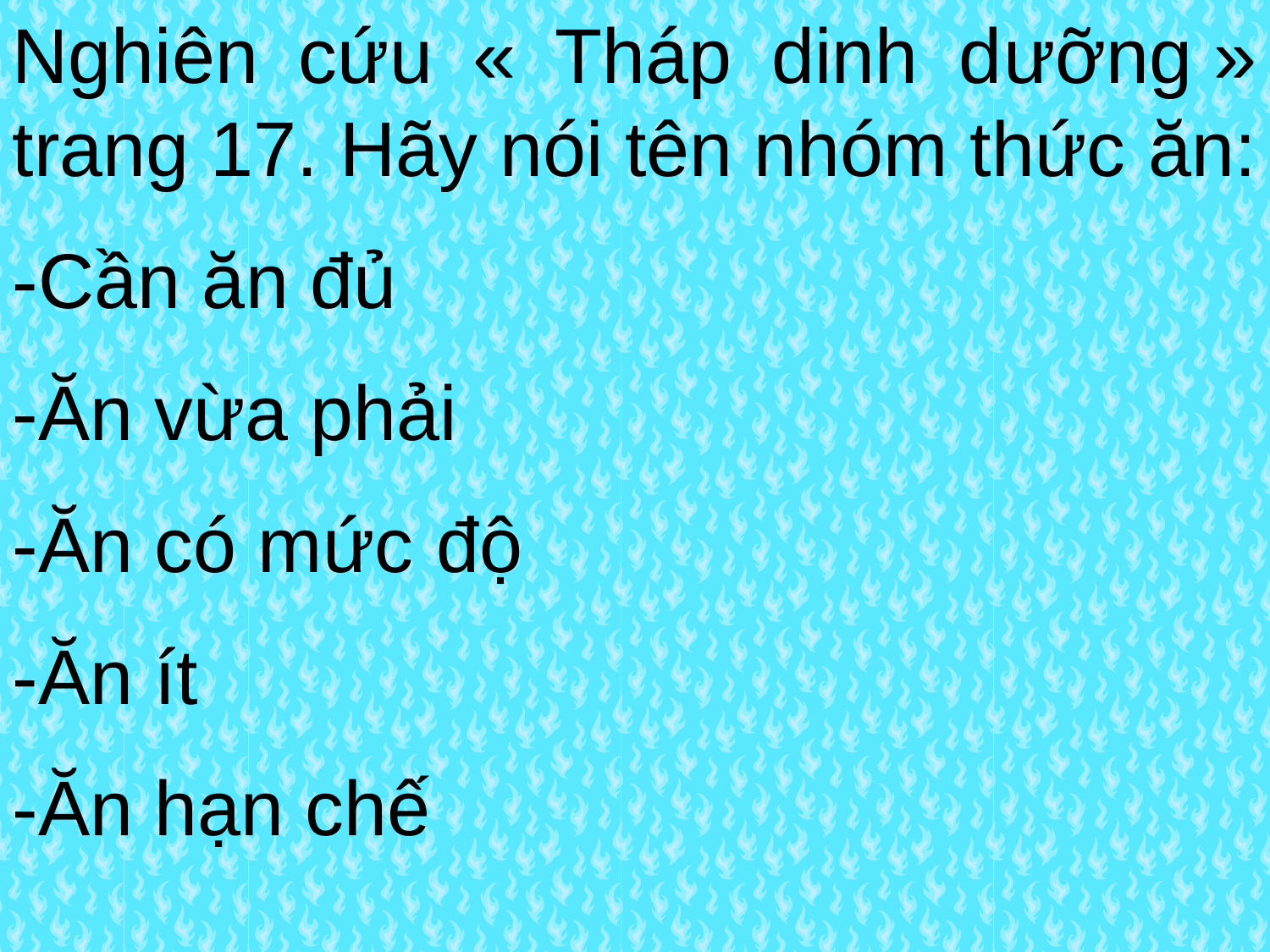

Nghiên cứu « Tháp dinh dưỡng » trang 17. Hãy nói tên nhóm thức ăn:
-Cần ăn đủ
-Ăn vừa phải
-Ăn có mức độ
-Ăn ít
-Ăn hạn chế